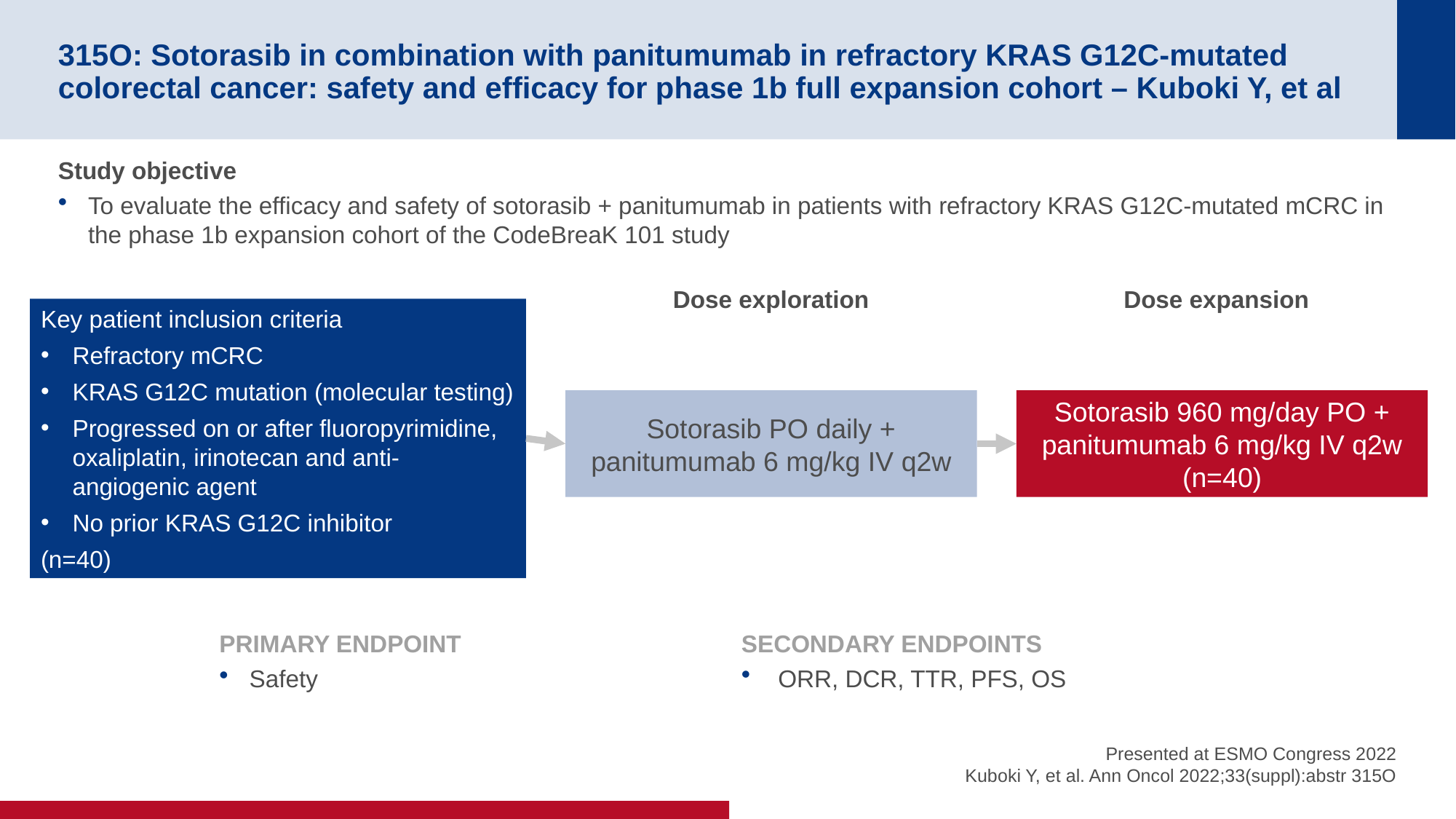

# 315O: Sotorasib in combination with panitumumab in refractory KRAS G12C-mutated colorectal cancer: safety and efficacy for phase 1b full expansion cohort – Kuboki Y, et al
Study objective
To evaluate the efficacy and safety of sotorasib + panitumumab in patients with refractory KRAS G12C-mutated mCRC in the phase 1b expansion cohort of the CodeBreaK 101 study
Dose exploration
Dose expansion
Key patient inclusion criteria
Refractory mCRC
KRAS G12C mutation (molecular testing)
Progressed on or after fluoropyrimidine, oxaliplatin, irinotecan and anti-angiogenic agent
No prior KRAS G12C inhibitor
(n=40)
Sotorasib PO daily + panitumumab 6 mg/kg IV q2w
Sotorasib 960 mg/day PO + panitumumab 6 mg/kg IV q2w
(n=40)
PRIMARY ENDPOINT
Safety
SECONDARY ENDPOINTS
 ORR, DCR, TTR, PFS, OS
Presented at ESMO Congress 2022
Kuboki Y, et al. Ann Oncol 2022;33(suppl):abstr 315O